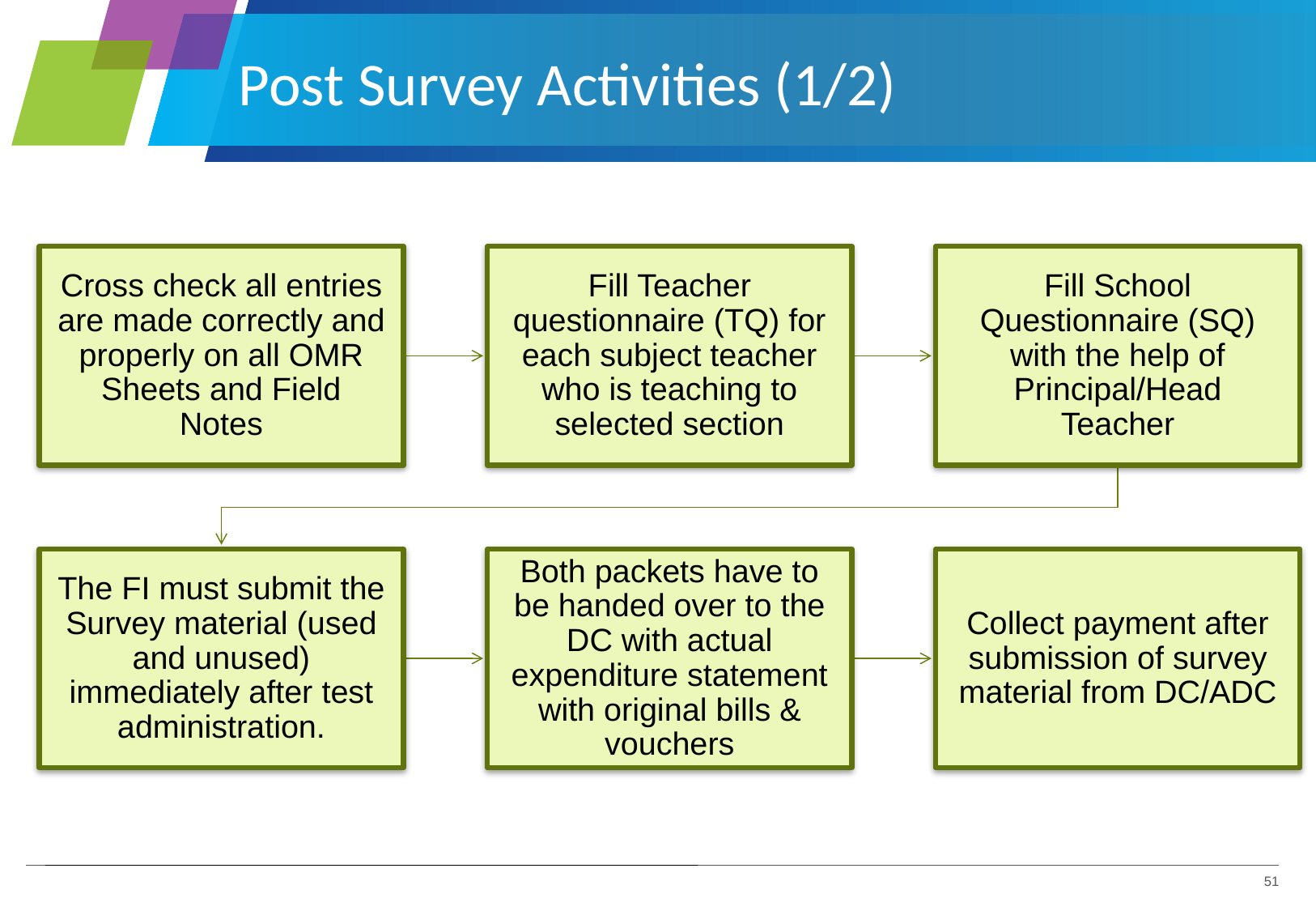

Post Survey Activities (1/2)

Cross check all entries are made correctly and properly on all OMR Sheets and Field Notes

Fill Teacher questionnaire (TQ) for each subject teacher who is teaching to selected section

Fill School Questionnaire (SQ) with the help of Principal/Head Teacher

The FI must submit the Survey material (used and unused) immediately after test administration.

Both packets have to be handed over to the DC with actual expenditure statement with original bills & vouchers
Collect payment after submission of survey material from DC/ADC